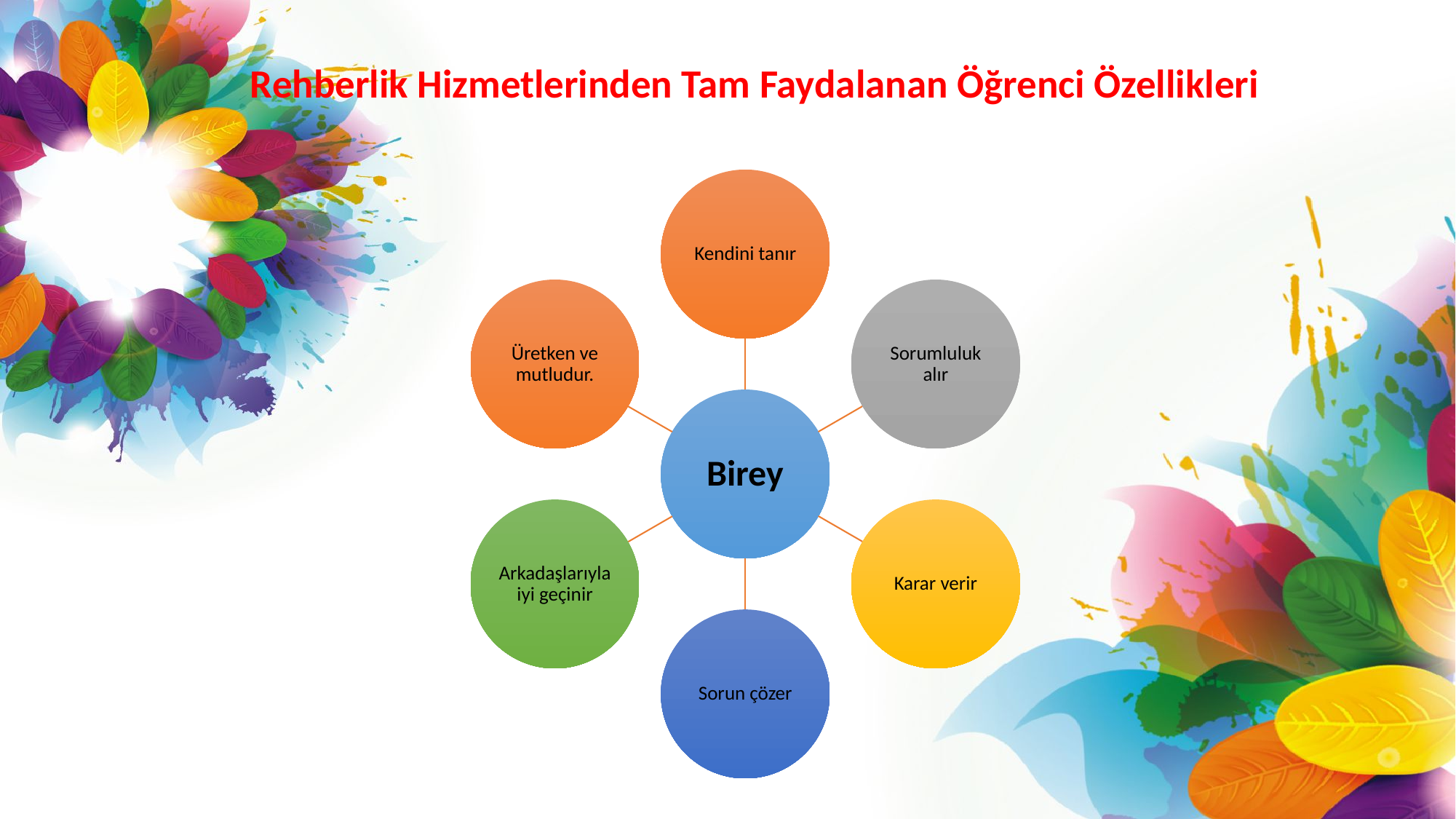

# Rehberlik Hizmetlerinden Tam Faydalanan Öğrenci Özellikleri
Birey

Kendini tanır

Sorumluluk alır

Karar verir

Sorun çözer

Arkadaşlarıyla iyi geçinir

Üretken ve mutludur.